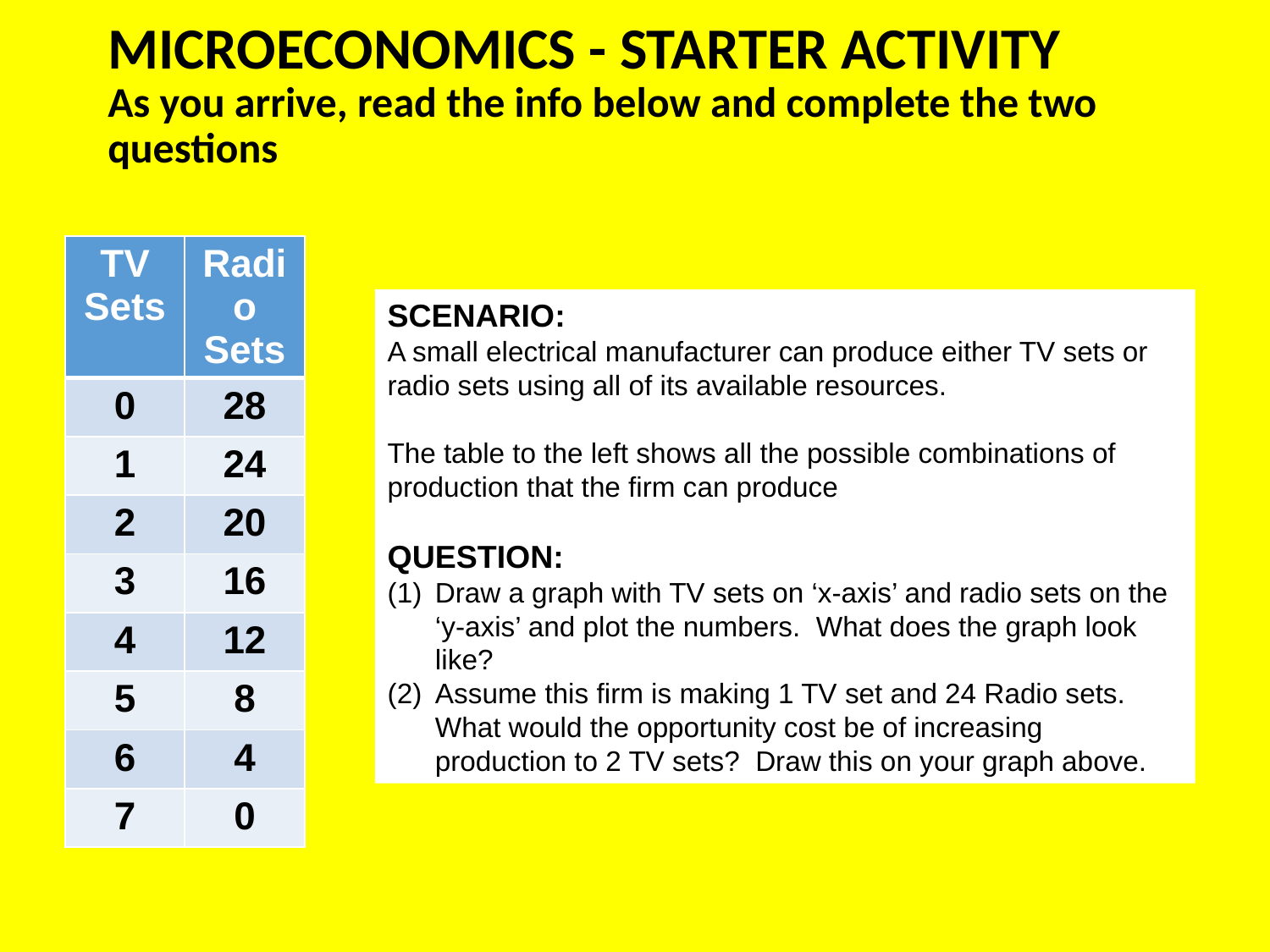

# MICROECONOMICS - STARTER ACTIVITY As you arrive, read the info below and complete the two questions
| TV Sets | Radio Sets |
| --- | --- |
| 0 | 28 |
| 1 | 24 |
| 2 | 20 |
| 3 | 16 |
| 4 | 12 |
| 5 | 8 |
| 6 | 4 |
| 7 | 0 |
SCENARIO:
A small electrical manufacturer can produce either TV sets or radio sets using all of its available resources.

The table to the left shows all the possible combinations of production that the firm can produce

QUESTION:
Draw a graph with TV sets on ‘x-axis’ and radio sets on the ‘y-axis’ and plot the numbers.  What does the graph look like?
Assume this firm is making 1 TV set and 24 Radio sets.  What would the opportunity cost be of increasing production to 2 TV sets?  Draw this on your graph above.